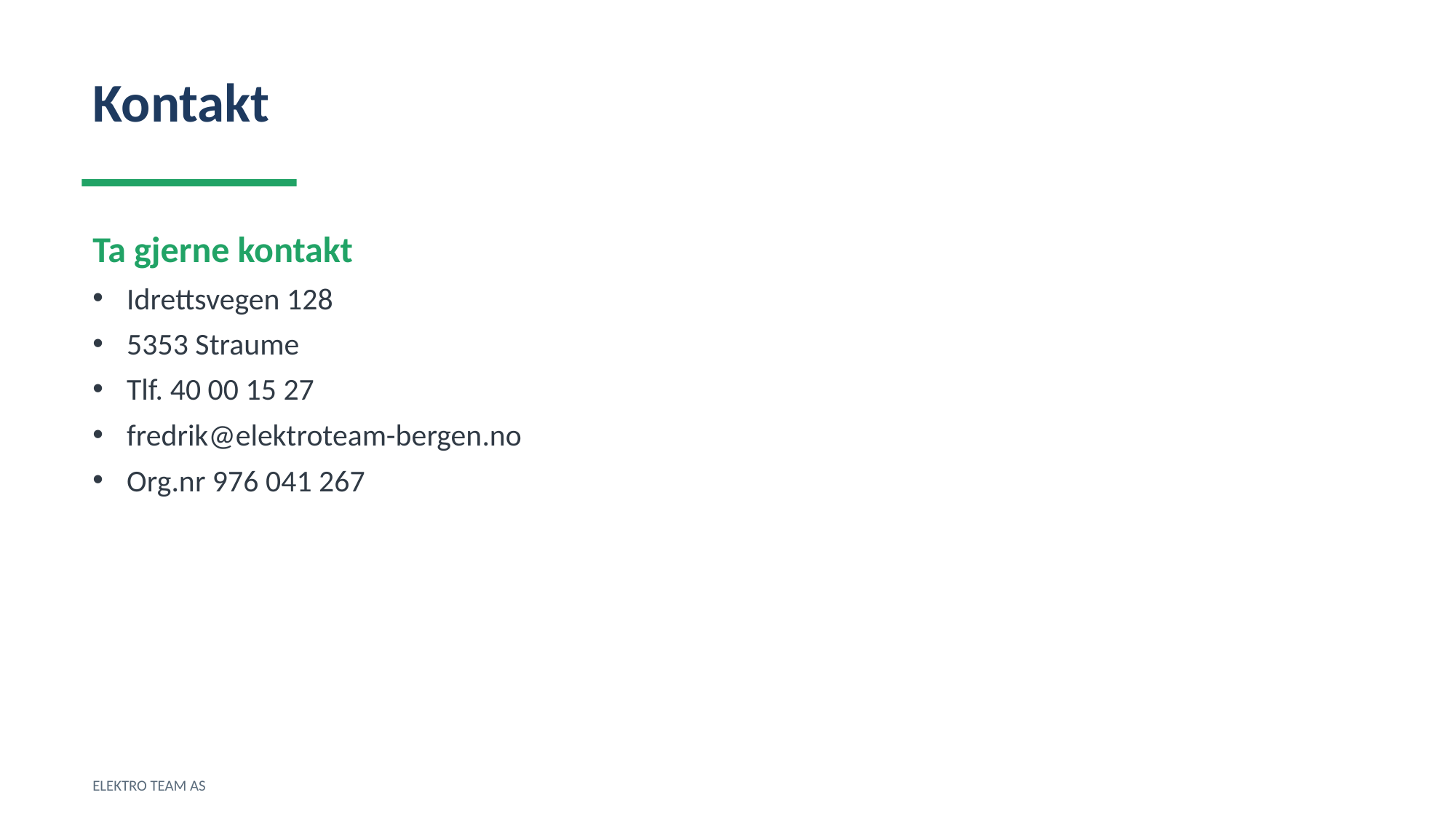

Kontakt

Ta gjerne kontakt
Idrettsvegen 128
5353 Straume
Tlf. 40 00 15 27
fredrik@elektroteam-bergen.no
Org.nr 976 041 267
ELEKTRO TEAM AS